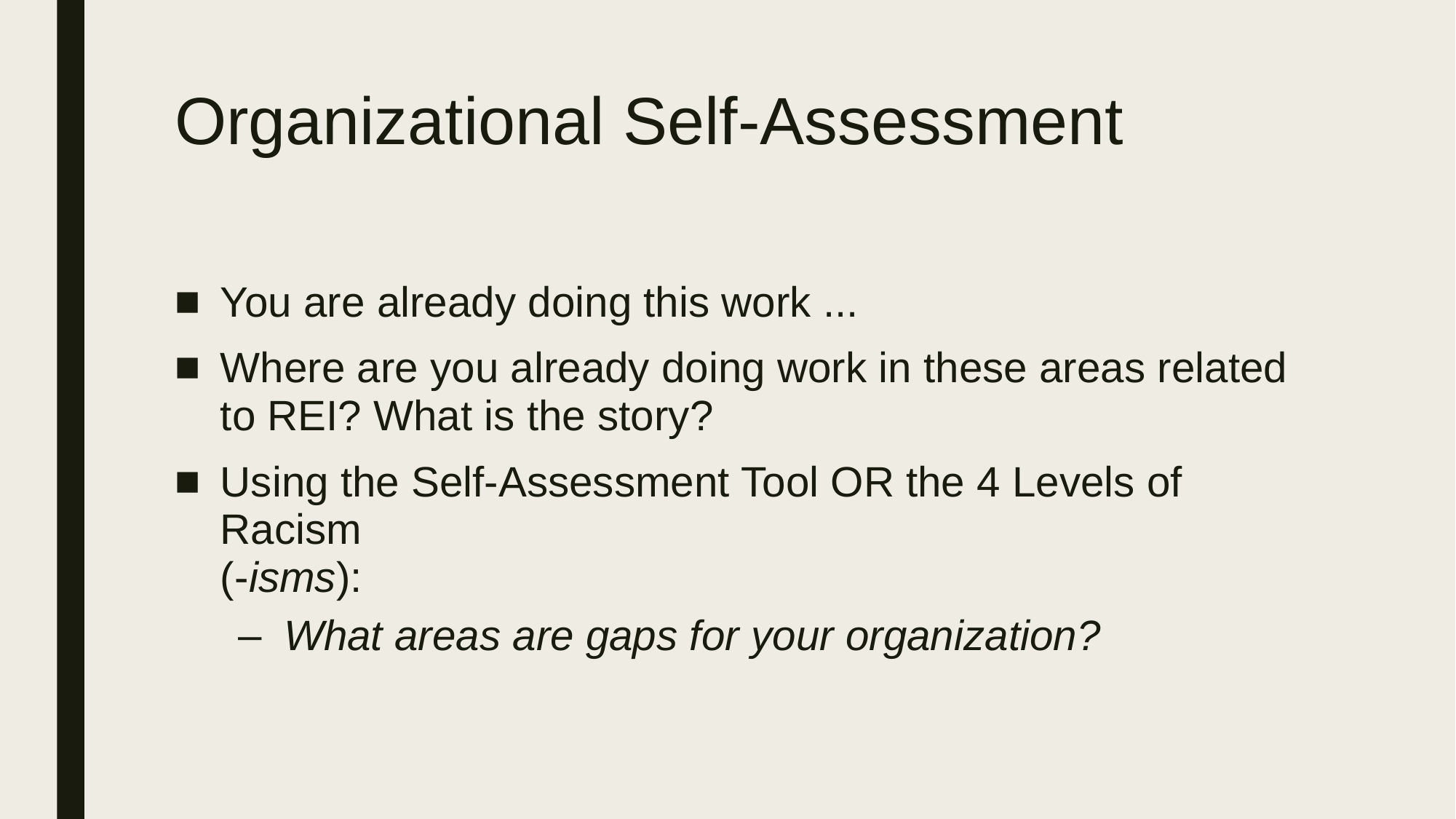

# Organizational Self-Assessment
You are already doing this work ...
Where are you already doing work in these areas related to REI? What is the story?
Using the Self-Assessment Tool OR the 4 Levels of Racism
(-isms):
What areas are gaps for your organization?